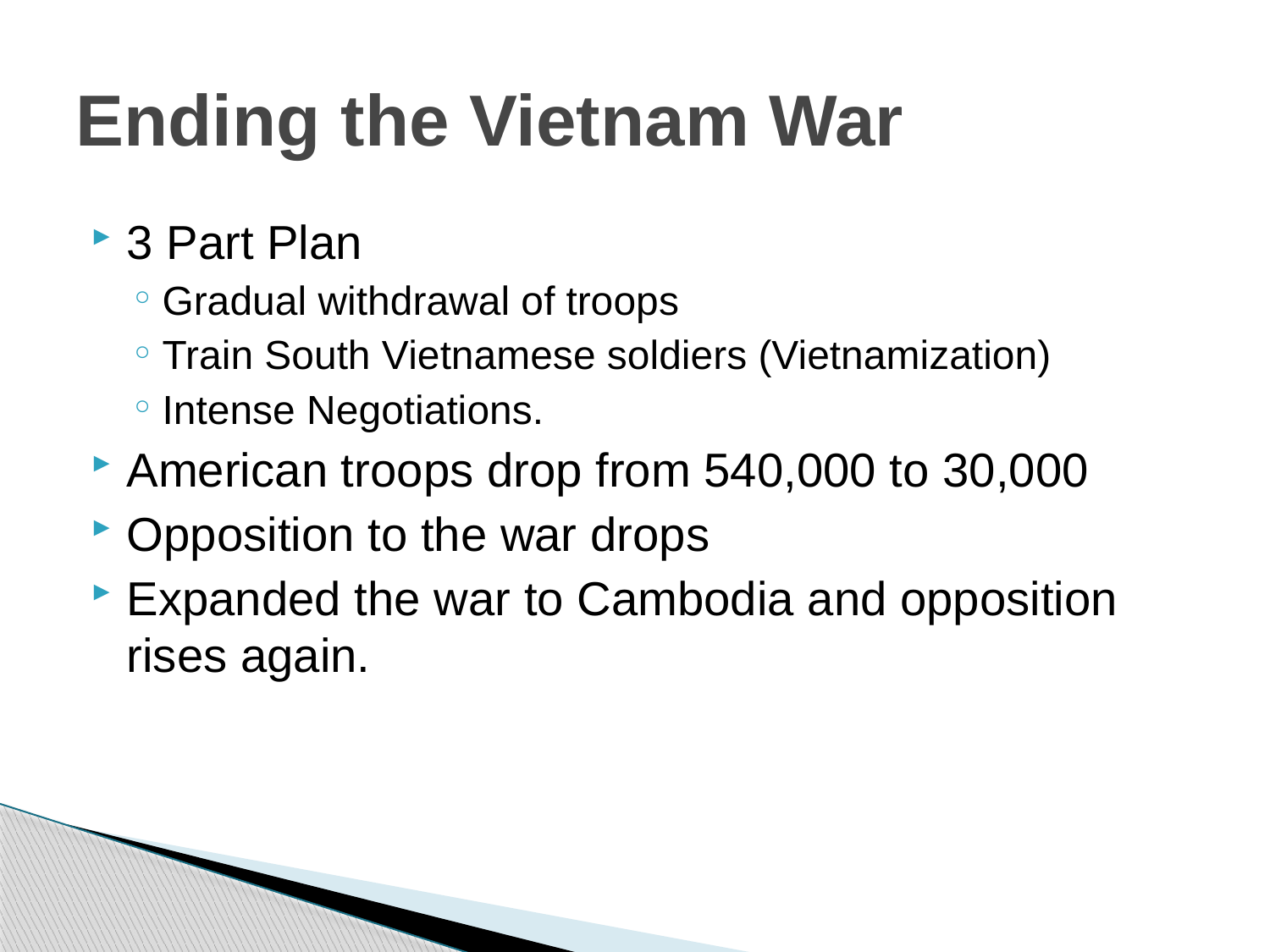

# Ending the Vietnam War
3 Part Plan
Gradual withdrawal of troops
Train South Vietnamese soldiers (Vietnamization)
Intense Negotiations.
American troops drop from 540,000 to 30,000
Opposition to the war drops
Expanded the war to Cambodia and opposition rises again.